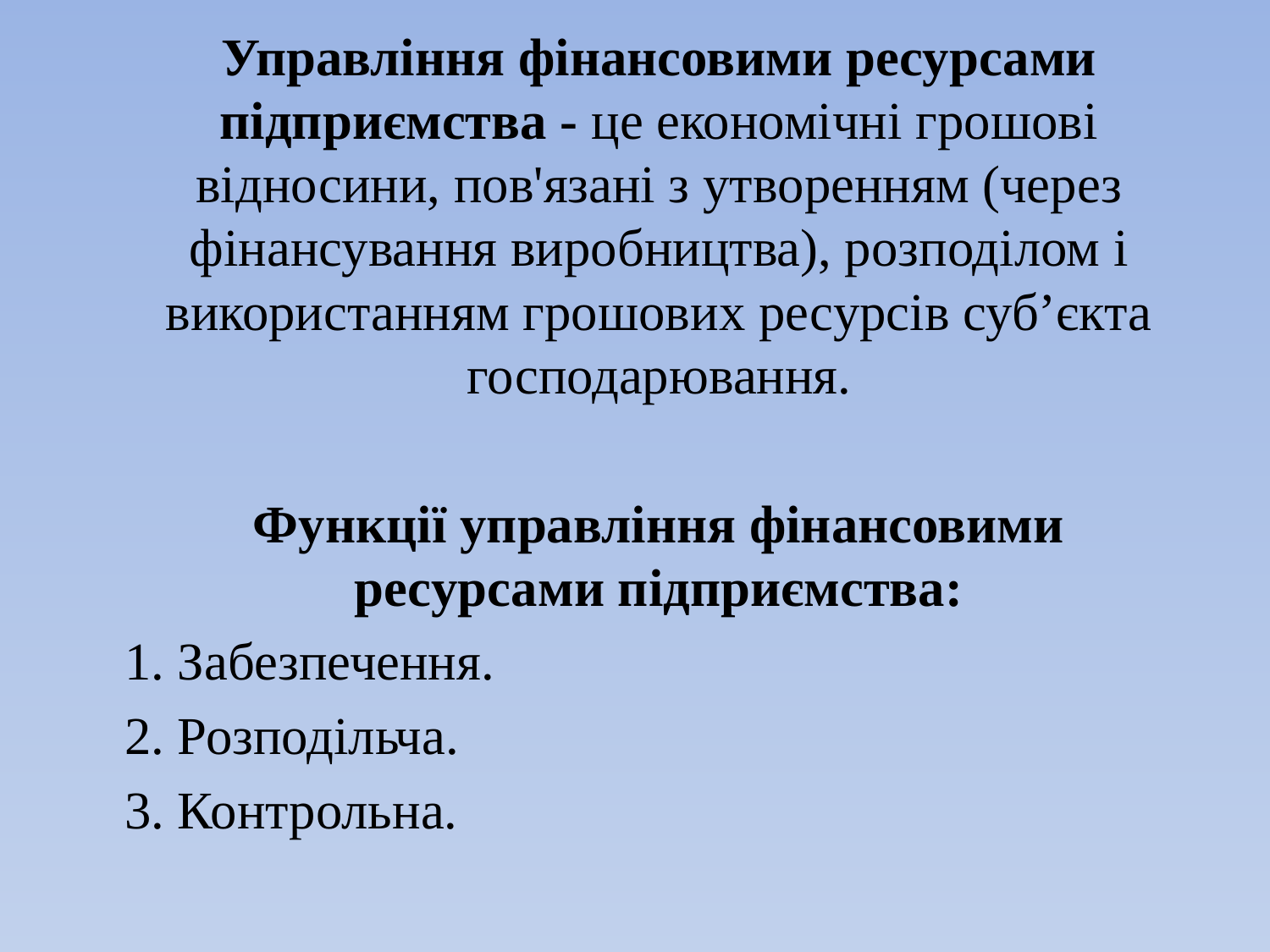

Управління фінансовими ресурсами підприємства - це економічні грошові відносини, пов'язані з утворенням (через фінансування виробництва), розподілом і використанням грошових ресурсів суб’єкта господарювання.

Функції управління фінансовими ресурсами підприємства:
1. Забезпечення.
2. Розподільча.
3. Контрольна.